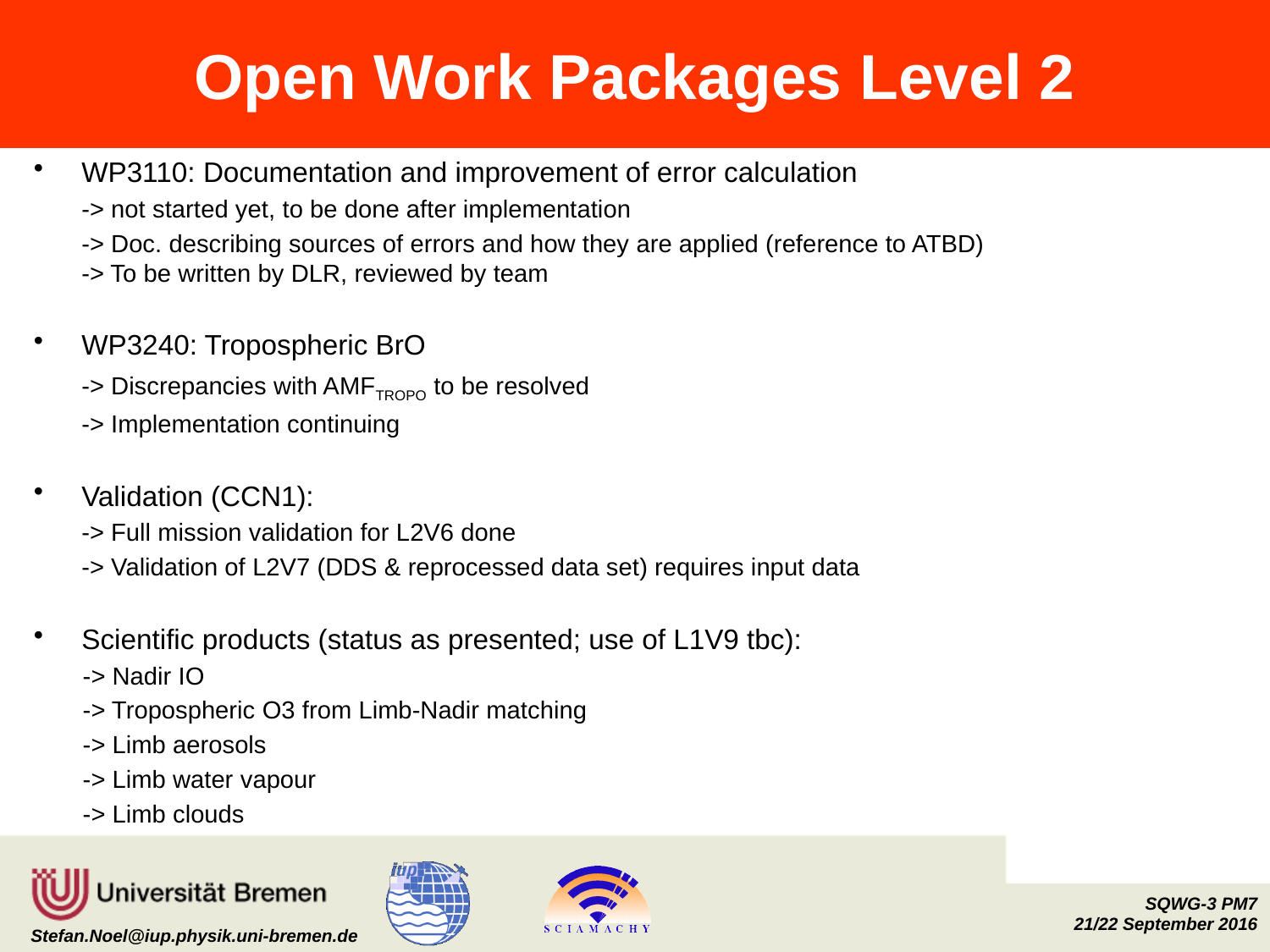

# Open Work Packages Level 2
WP3110: Documentation and improvement of error calculation
	-> not started yet, to be done after implementation
	-> Doc. describing sources of errors and how they are applied (reference to ATBD)
-> To be written by DLR, reviewed by team
WP3240: Tropospheric BrO
	-> Discrepancies with AMFTROPO to be resolved
	-> Implementation continuing

Validation (CCN1):
	-> Full mission validation for L2V6 done
	-> Validation of L2V7 (DDS & reprocessed data set) requires input data

Scientific products (status as presented; use of L1V9 tbc):
       -> Nadir IO
       -> Tropospheric O3 from Limb-Nadir matching
       -> Limb aerosols
       -> Limb water vapour
       -> Limb clouds